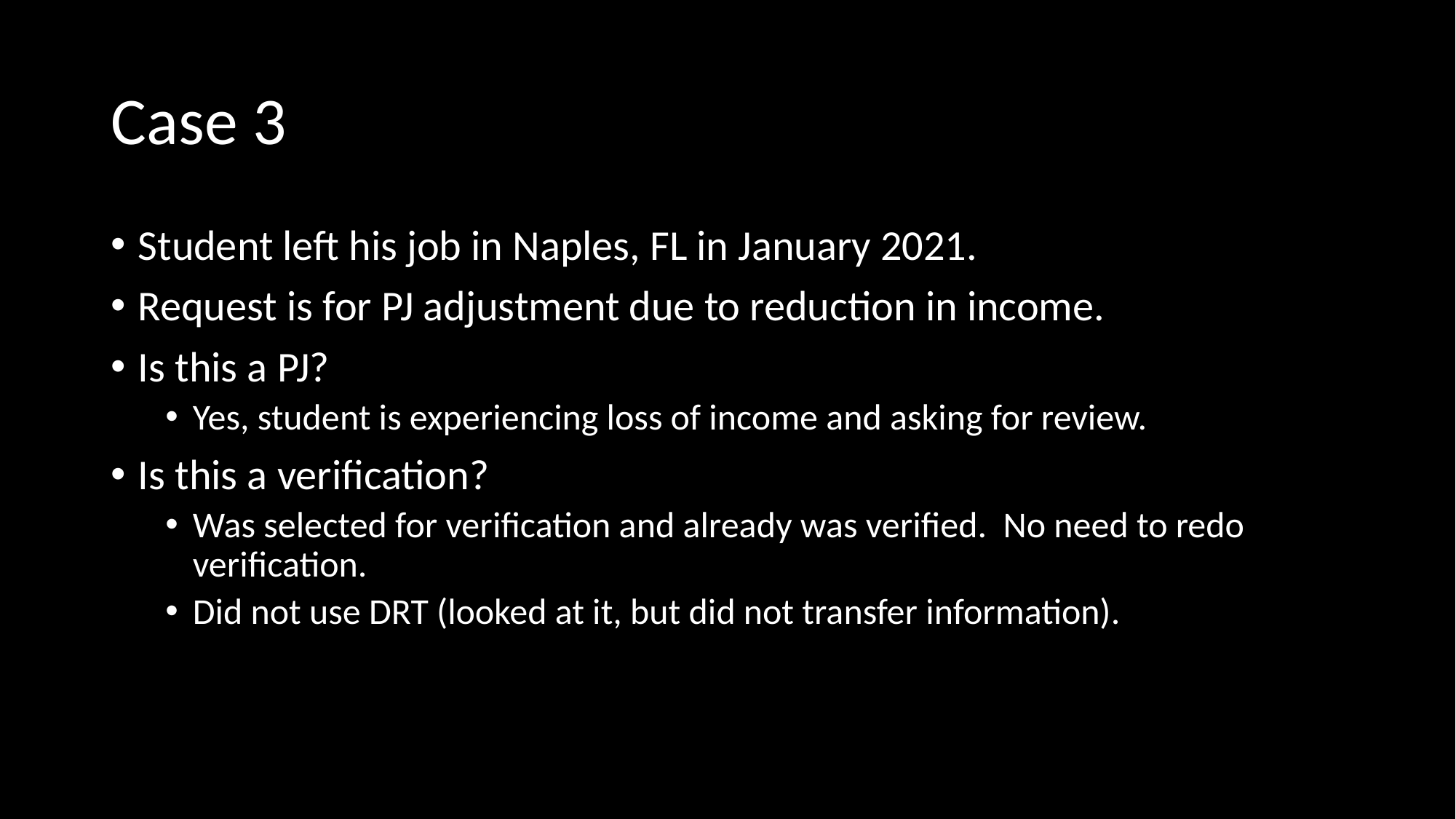

# Case 3
Student left his job in Naples, FL in January 2021.
Request is for PJ adjustment due to reduction in income.
Is this a PJ?
Yes, student is experiencing loss of income and asking for review.
Is this a verification?
Was selected for verification and already was verified.  No need to redo verification.
Did not use DRT (looked at it, but did not transfer information).